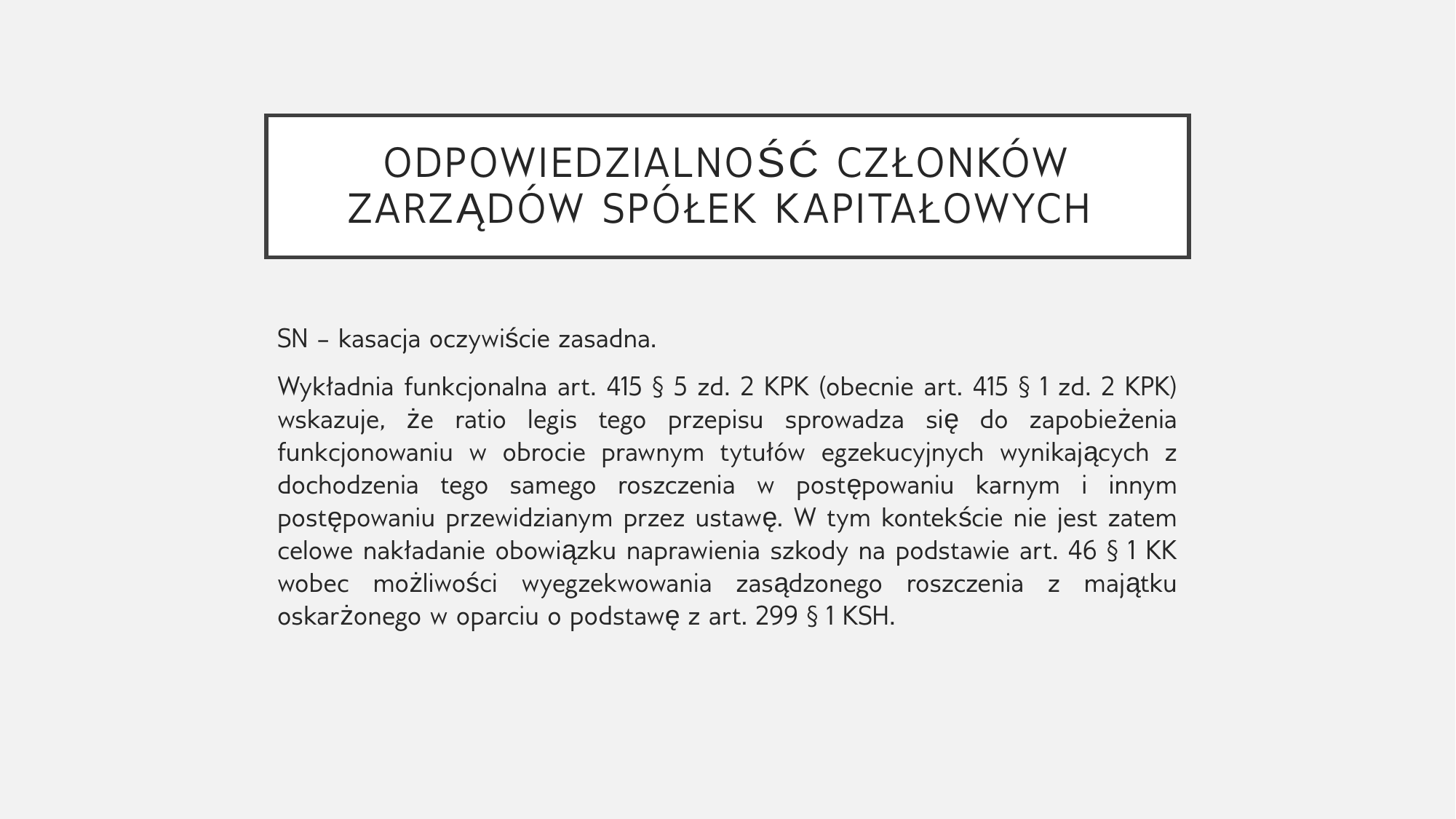

# Odpowiedzialność członków zarządów spółek kapitałowych
SN – kasacja oczywiście zasadna.
Wykładnia funkcjonalna art. 415 § 5 zd. 2 KPK (obecnie art. 415 § 1 zd. 2 KPK) wskazuje, że ratio legis tego przepisu sprowadza się do zapobieżenia funkcjonowaniu w obrocie prawnym tytułów egzekucyjnych wynikających z dochodzenia tego samego roszczenia w postępowaniu karnym i innym postępowaniu przewidzianym przez ustawę. W tym kontekście nie jest zatem celowe nakładanie obowiązku naprawienia szkody na podstawie art. 46 § 1 KK wobec możliwości wyegzekwowania zasądzonego roszczenia z majątku oskarżonego w oparciu o podstawę z art. 299 § 1 KSH.